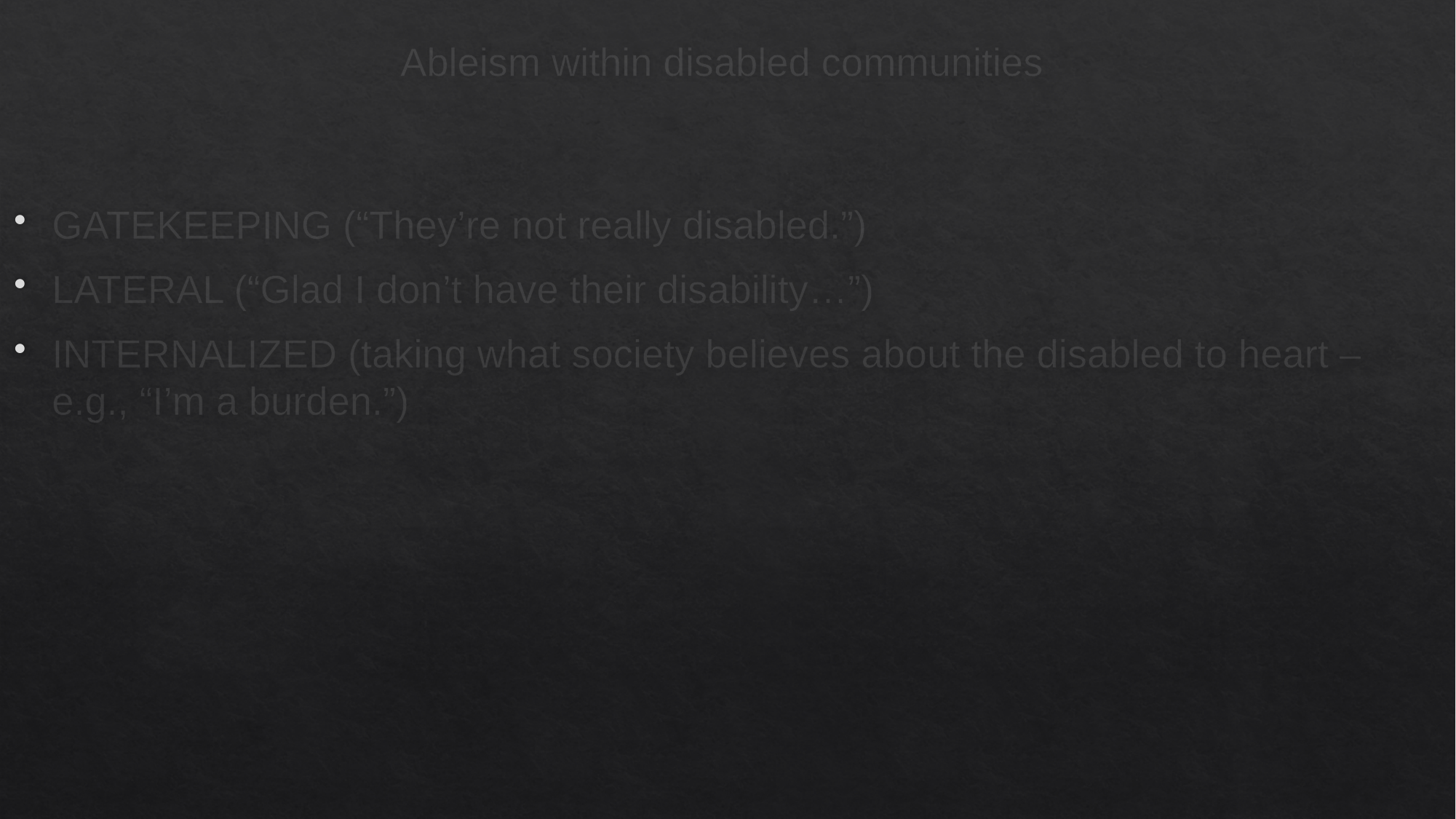

# Ableism within disabled communities
GATEKEEPING (“They’re not really disabled.”)
LATERAL (“Glad I don’t have their disability…”)
INTERNALIZED (taking what society believes about the disabled to heart – e.g., “I’m a burden.”)